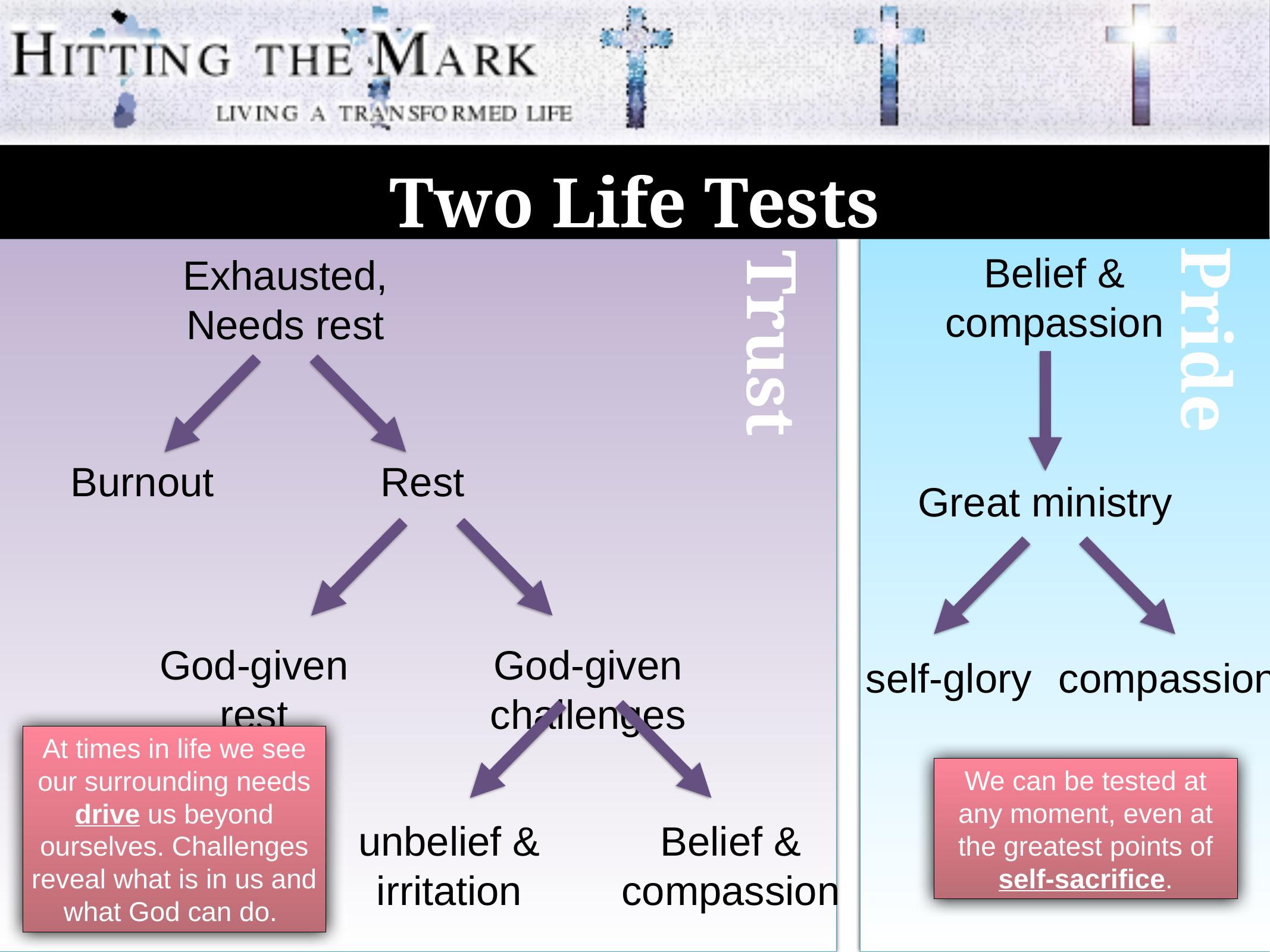

Two Life Tests

Trust

Pride
Belief & compassion
Exhausted,
Needs rest

Burnout
Rest
Great ministry

God-given rest
God-given challenges
self-glory
compassion

At times in life we see our surrounding needs drive us beyond ourselves. Challenges reveal what is in us and what God can do.
We can be tested at any moment, even at the greatest points of self-sacrifice.
unbelief & irritation
Belief & compassion